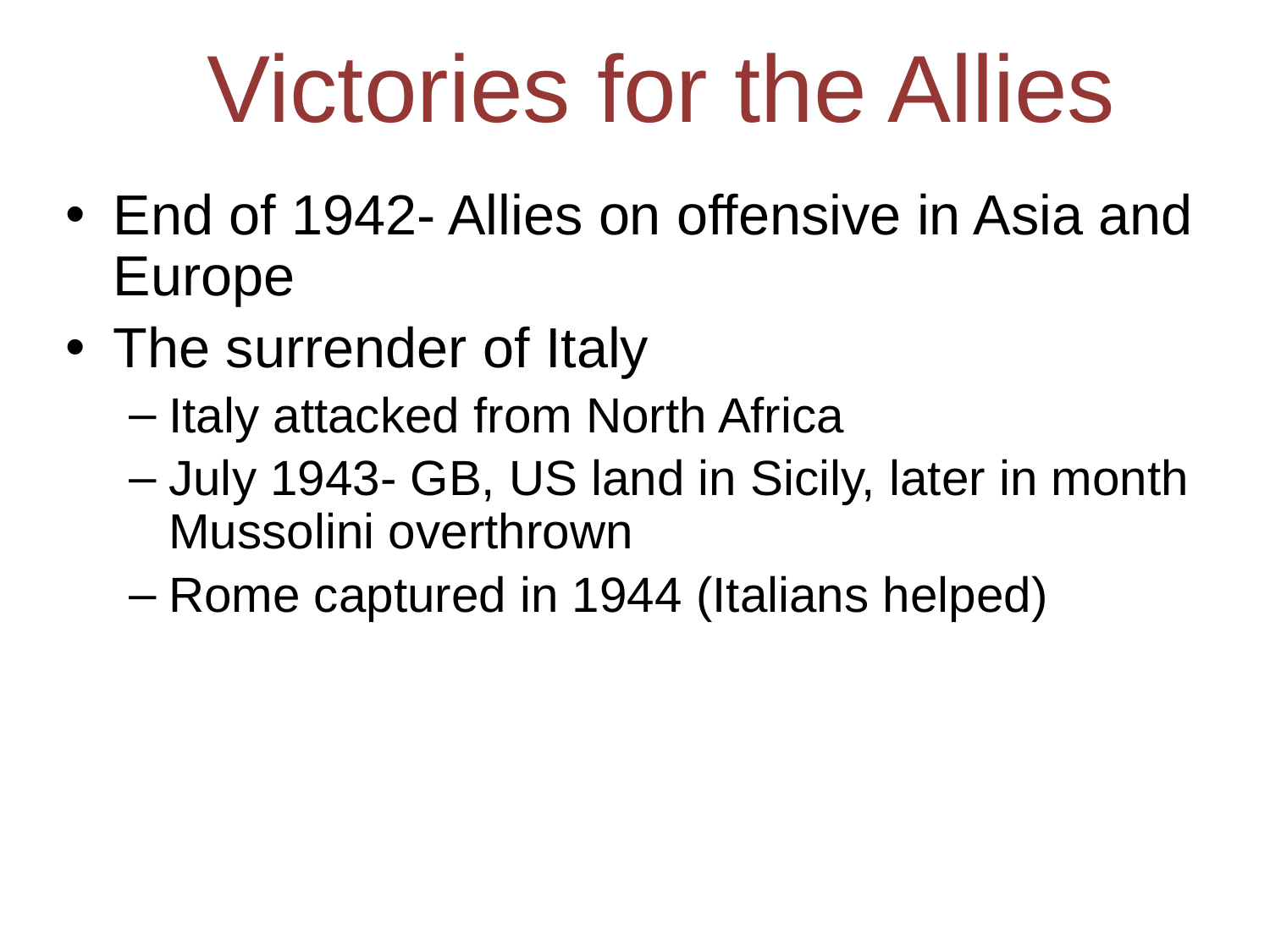

# Victories for the Allies
End of 1942- Allies on offensive in Asia and Europe
The surrender of Italy
Italy attacked from North Africa
July 1943- GB, US land in Sicily, later in month Mussolini overthrown
Rome captured in 1944 (Italians helped)